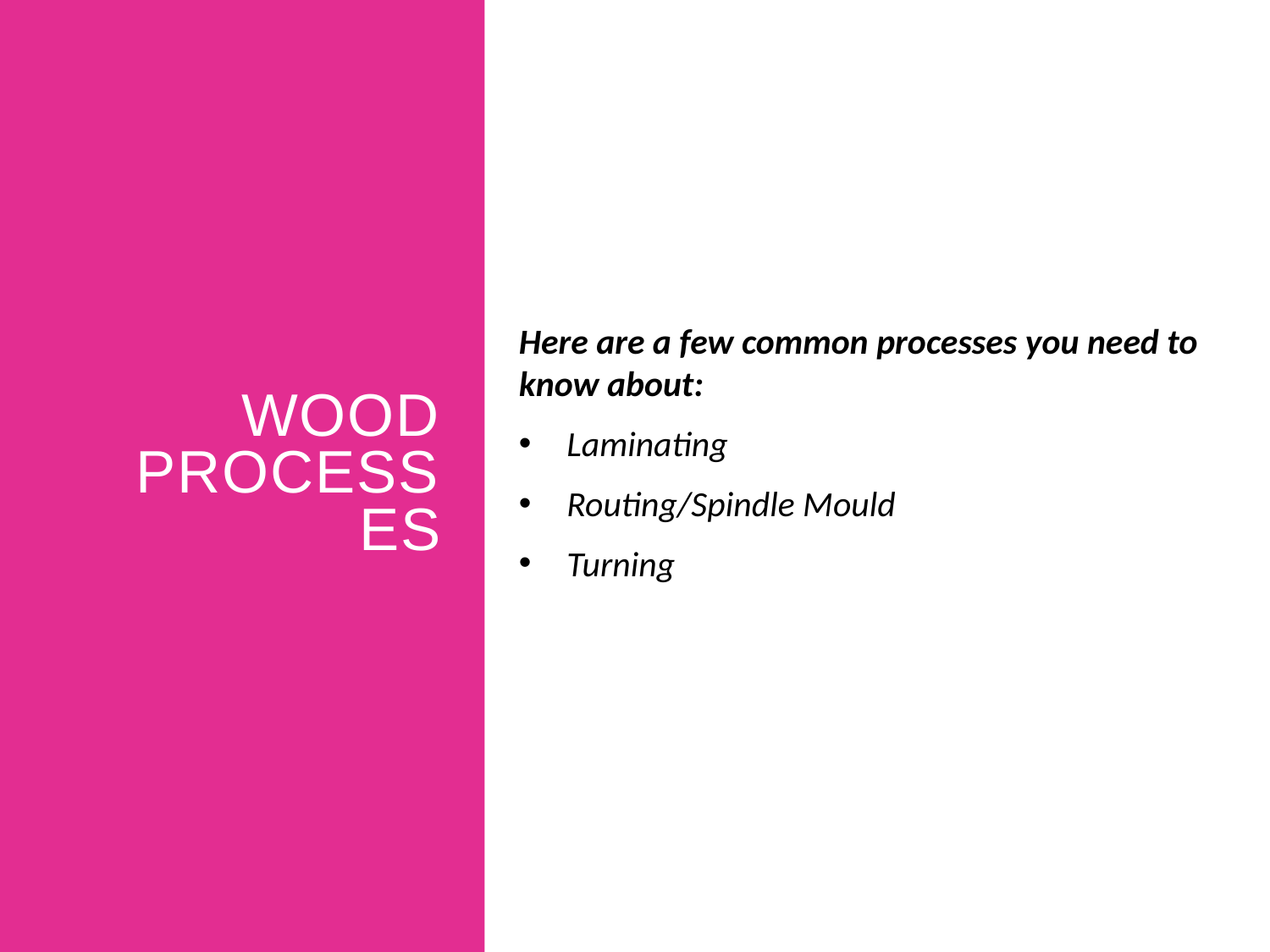

Here are a few common processes you need to know about:
Laminating
Routing/Spindle Mould
Turning

# Wood processes